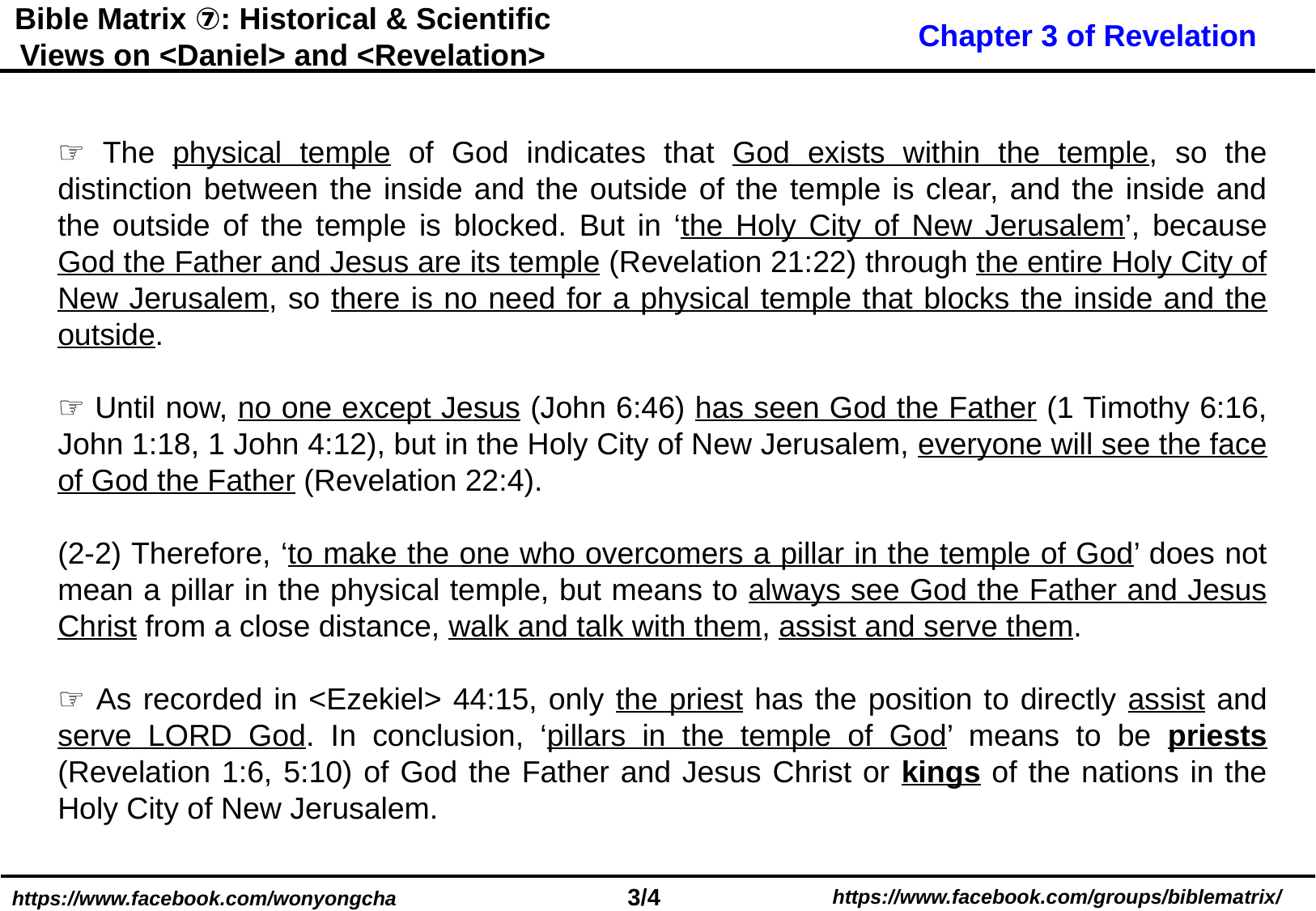

Bible Matrix ⑦: Historical & Scientific Views on <Daniel> and <Revelation>
Chapter 3 of Revelation
☞ The physical temple of God indicates that God exists within the temple, so the distinction between the inside and the outside of the temple is clear, and the inside and the outside of the temple is blocked. But in ‘the Holy City of New Jerusalem’, because God the Father and Jesus are its temple (Revelation 21:22) through the entire Holy City of New Jerusalem, so there is no need for a physical temple that blocks the inside and the outside.

☞ Until now, no one except Jesus (John 6:46) has seen God the Father (1 Timothy 6:16, John 1:18, 1 John 4:12), but in the Holy City of New Jerusalem, everyone will see the face of God the Father (Revelation 22:4).

(2-2) Therefore, ‘to make the one who overcomers a pillar in the temple of God’ does not mean a pillar in the physical temple, but means to always see God the Father and Jesus Christ from a close distance, walk and talk with them, assist and serve them.

☞ As recorded in <Ezekiel> 44:15, only the priest has the position to directly assist and serve LORD God. In conclusion, ‘pillars in the temple of God’ means to be priests (Revelation 1:6, 5:10) of God the Father and Jesus Christ or kings of the nations in the Holy City of New Jerusalem.